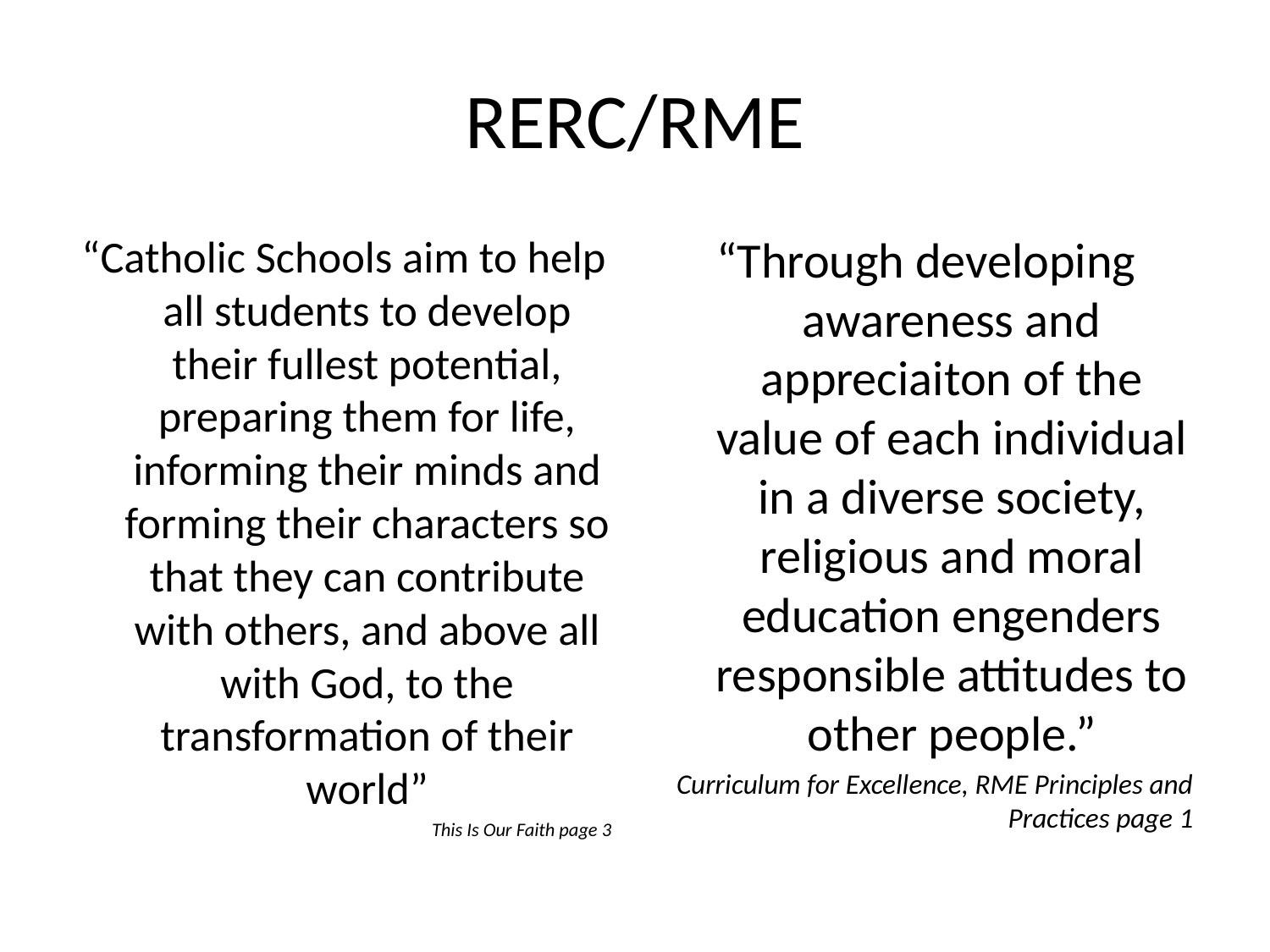

# RERC/RME
“Catholic Schools aim to help all students to develop their fullest potential, preparing them for life, informing their minds and forming their characters so that they can contribute with others, and above all with God, to the transformation of their world”
This Is Our Faith page 3
“Through developing awareness and appreciaiton of the value of each individual in a diverse society, religious and moral education engenders responsible attitudes to other people.”
Curriculum for Excellence, RME Principles and Practices page 1